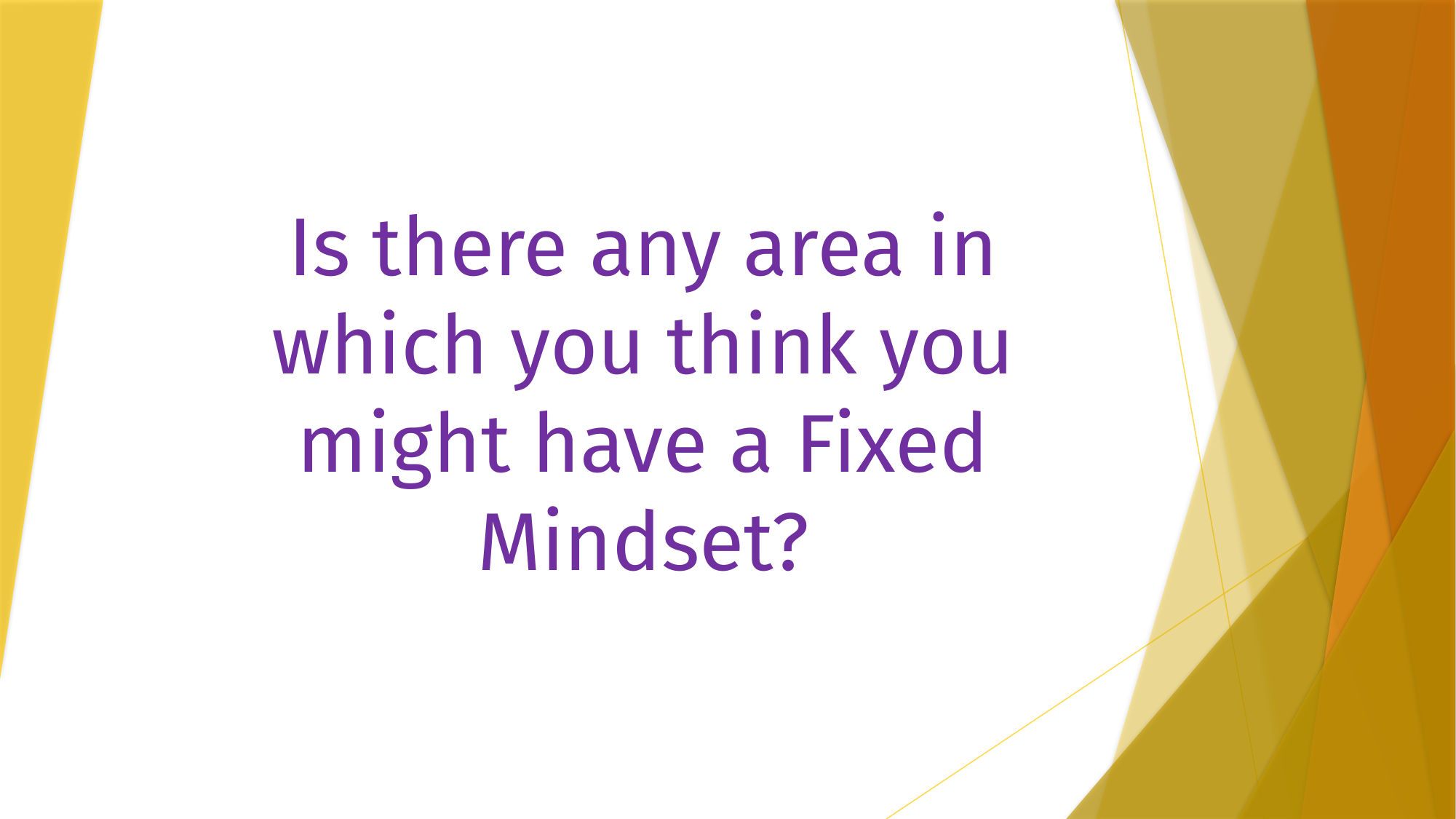

# Is there any area in which you think you might have a Fixed Mindset?